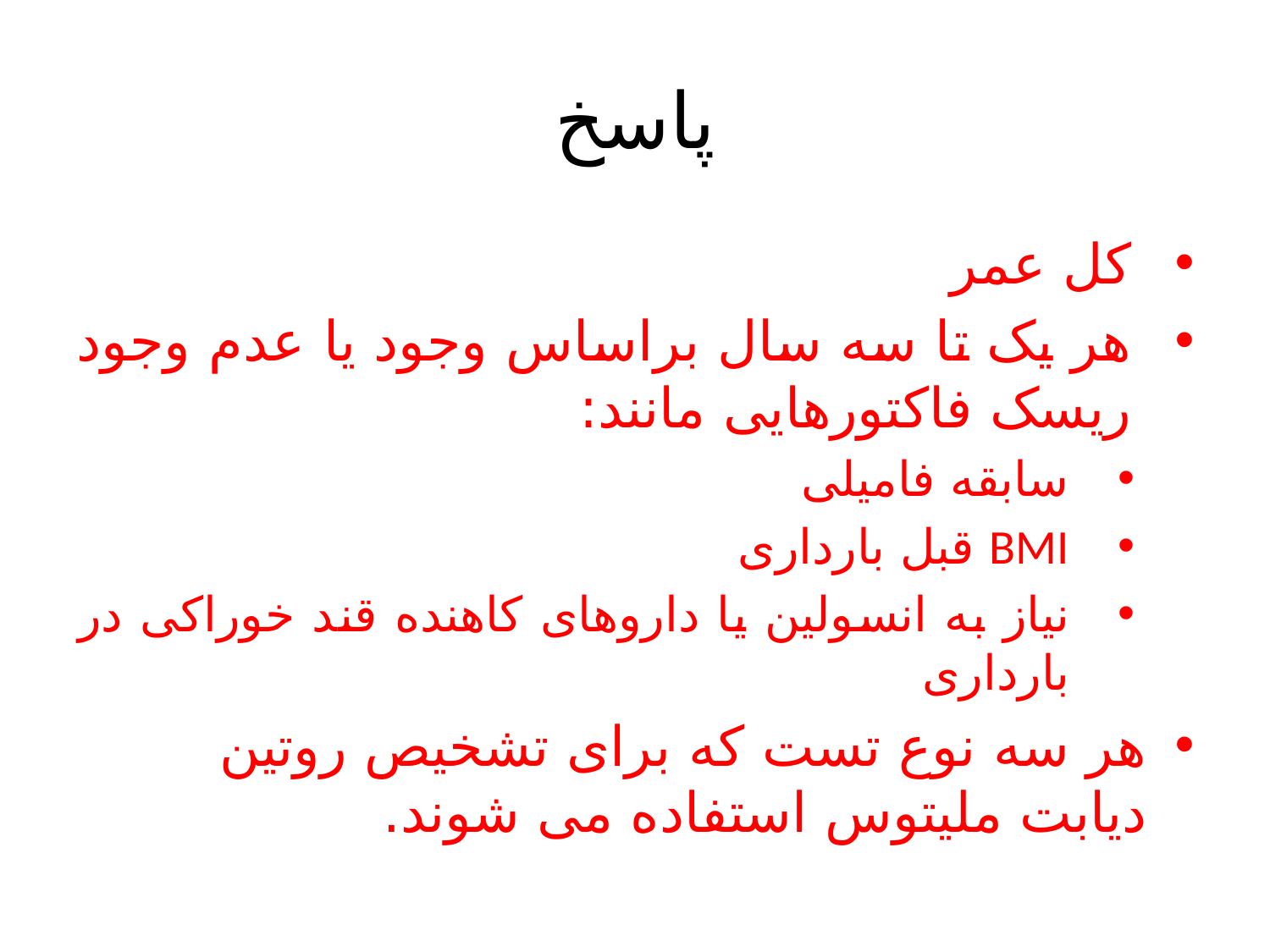

# پاسخ
کل عمر
هر یک تا سه سال براساس وجود یا عدم وجود ریسک فاکتورهایی مانند:
سابقه فامیلی
BMI قبل بارداری
نیاز به انسولین یا داروهای کاهنده قند خوراکی در بارداری
هر سه نوع تست که برای تشخیص روتین دیابت ملیتوس استفاده می شوند.